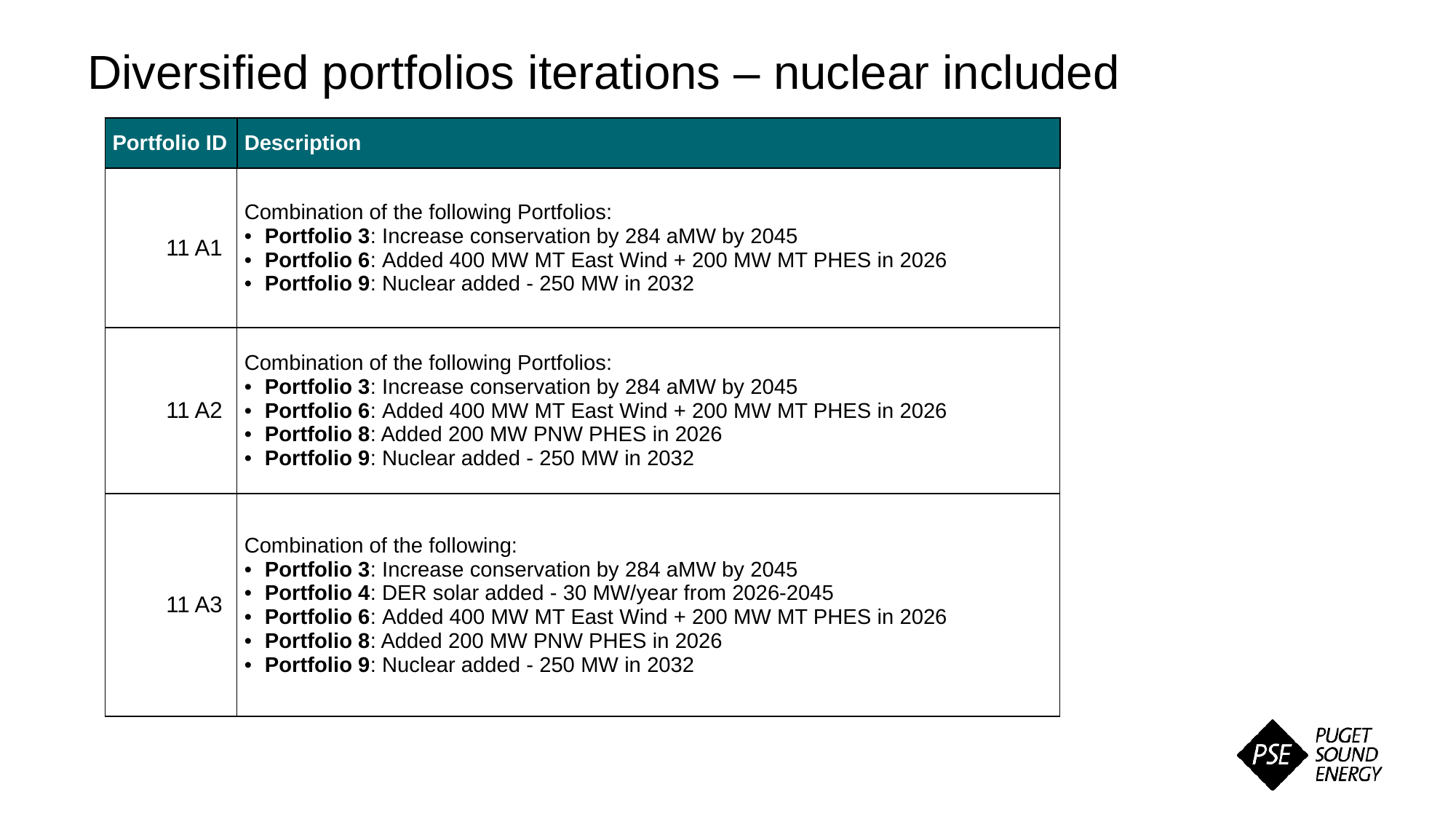

Diversified portfolios iterations – nuclear included
| Portfolio ID | Description |
| --- | --- |
| 11 A1 | Combination of the following Portfolios: Portfolio 3: Increase conservation by 284 aMW by 2045 Portfolio 6: Added 400 MW MT East Wind + 200 MW MT PHES in 2026 Portfolio 9: Nuclear added - 250 MW in 2032 |
| 11 A2 | Combination of the following Portfolios: Portfolio 3: Increase conservation by 284 aMW by 2045 Portfolio 6: Added 400 MW MT East Wind + 200 MW MT PHES in 2026 Portfolio 8: Added 200 MW PNW PHES in 2026 Portfolio 9: Nuclear added - 250 MW in 2032 |
| 11 A3 | Combination of the following: Portfolio 3: Increase conservation by 284 aMW by 2045 Portfolio 4: DER solar added - 30 MW/year from 2026-2045 Portfolio 6: Added 400 MW MT East Wind + 200 MW MT PHES in 2026 Portfolio 8: Added 200 MW PNW PHES in 2026 Portfolio 9: Nuclear added - 250 MW in 2032 |